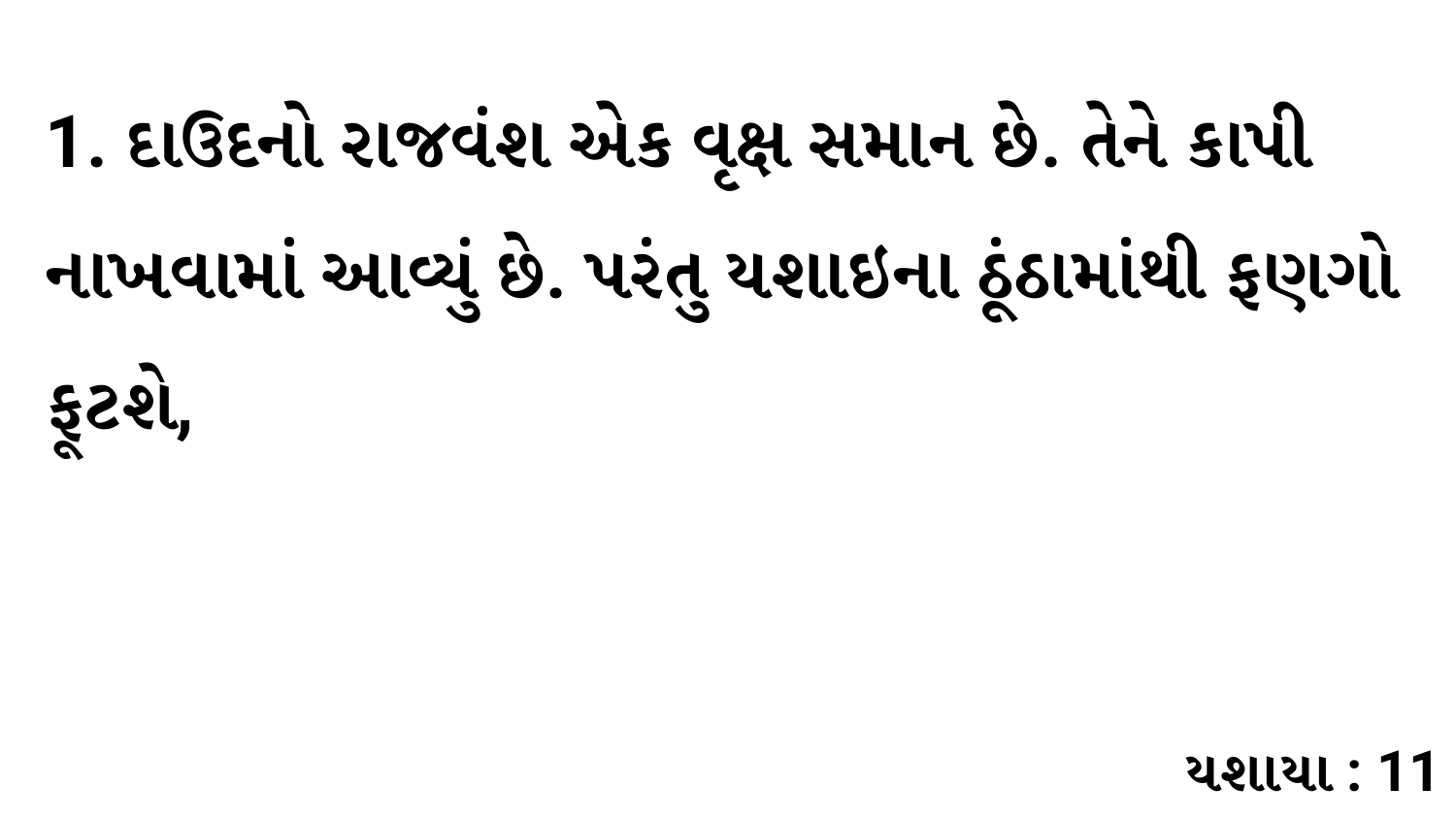

1. દાઉદનો રાજવંશ એક વૃક્ષ સમાન છે. તેને કાપી નાખવામાં આવ્યું છે. પરંતુ યશાઇના ઠૂંઠામાંથી ફણગો ફૂટશે,
યશાયા : 11